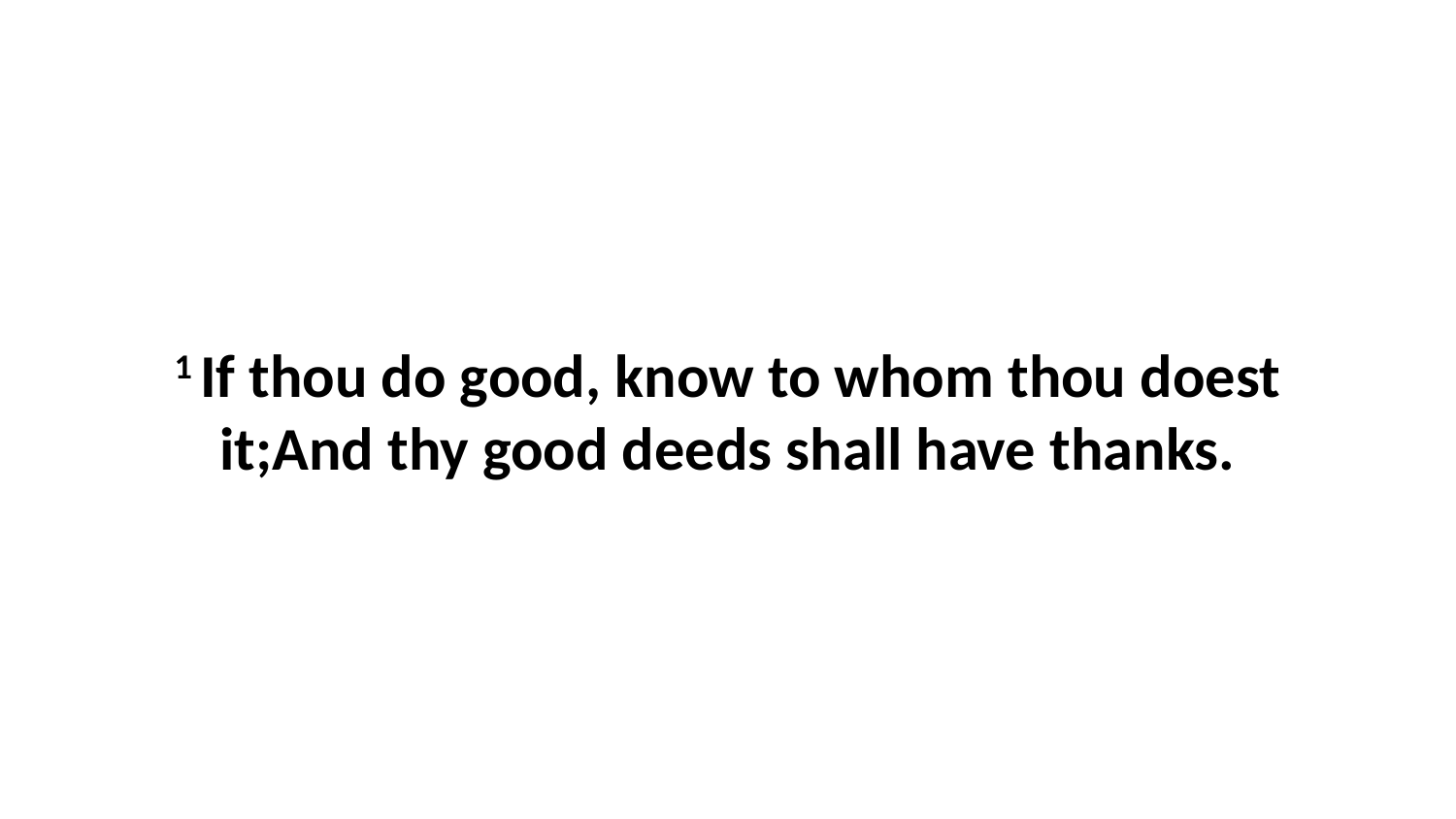

1 If thou do good, know to whom thou doest it;And thy good deeds shall have thanks.